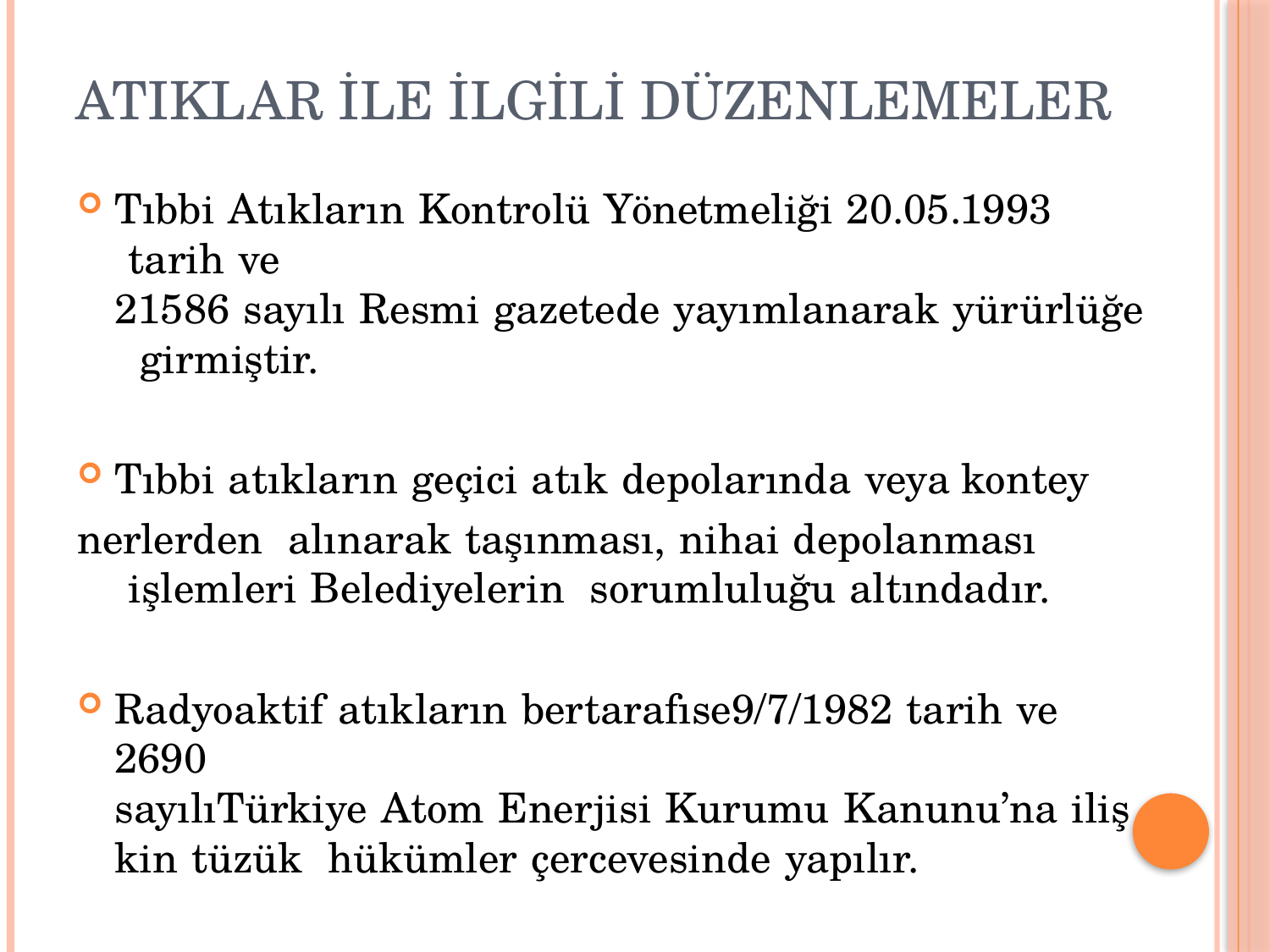

# ATIKLAR İLE İLGİLİ DÜZENLEMELER
Tıbbi Atıkların Kontrolü Yönetmeliği 20.05.1993      tarih ve  21586 sayılı Resmi gazetede yayımlanarak yürürlüğe  girmiştir.

Tıbbi atıkların geçici atık depolarında veya kontey
nerlerden  alınarak taşınması, nihai depolanması        işlemleri Belediyelerin  sorumluluğu altındadır.

Radyoaktif atıkların bertarafıse9/7/1982 tarih ve     2690  sayılıTürkiye Atom Enerjisi Kurumu Kanunu’na ilişkin tüzük  hükümler çercevesinde yapılır.